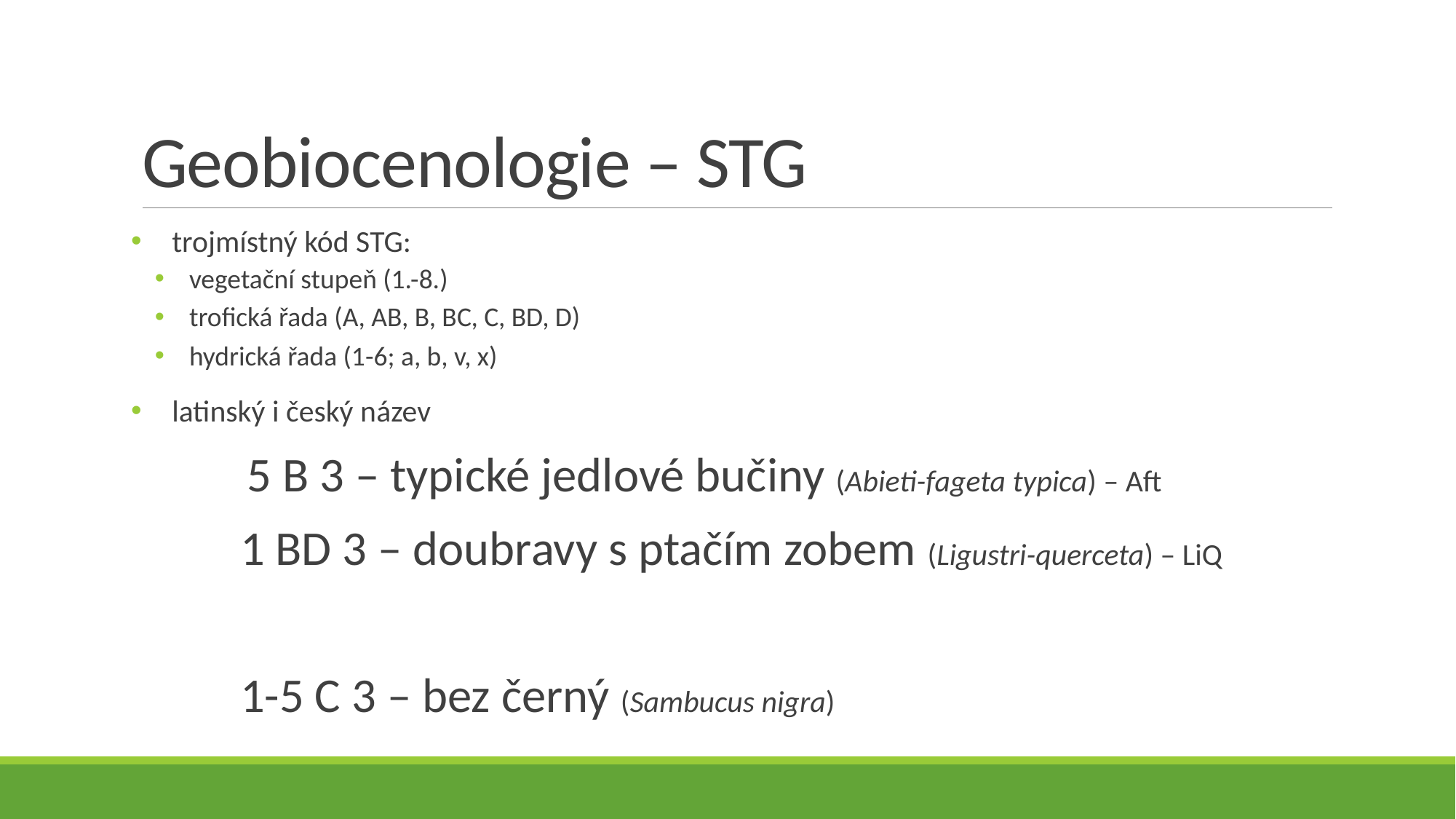

# Geobiocenologie – STG
trojmístný kód STG:
vegetační stupeň (1.-8.)
trofická řada (A, AB, B, BC, C, BD, D)
hydrická řada (1-6; a, b, v, x)
latinský i český název
	 5 B 3 – typické jedlové bučiny (Abieti-fageta typica) – Aft
	1 BD 3 – doubravy s ptačím zobem (Ligustri-querceta) – LiQ

	1-5 C 3 – bez černý (Sambucus nigra)